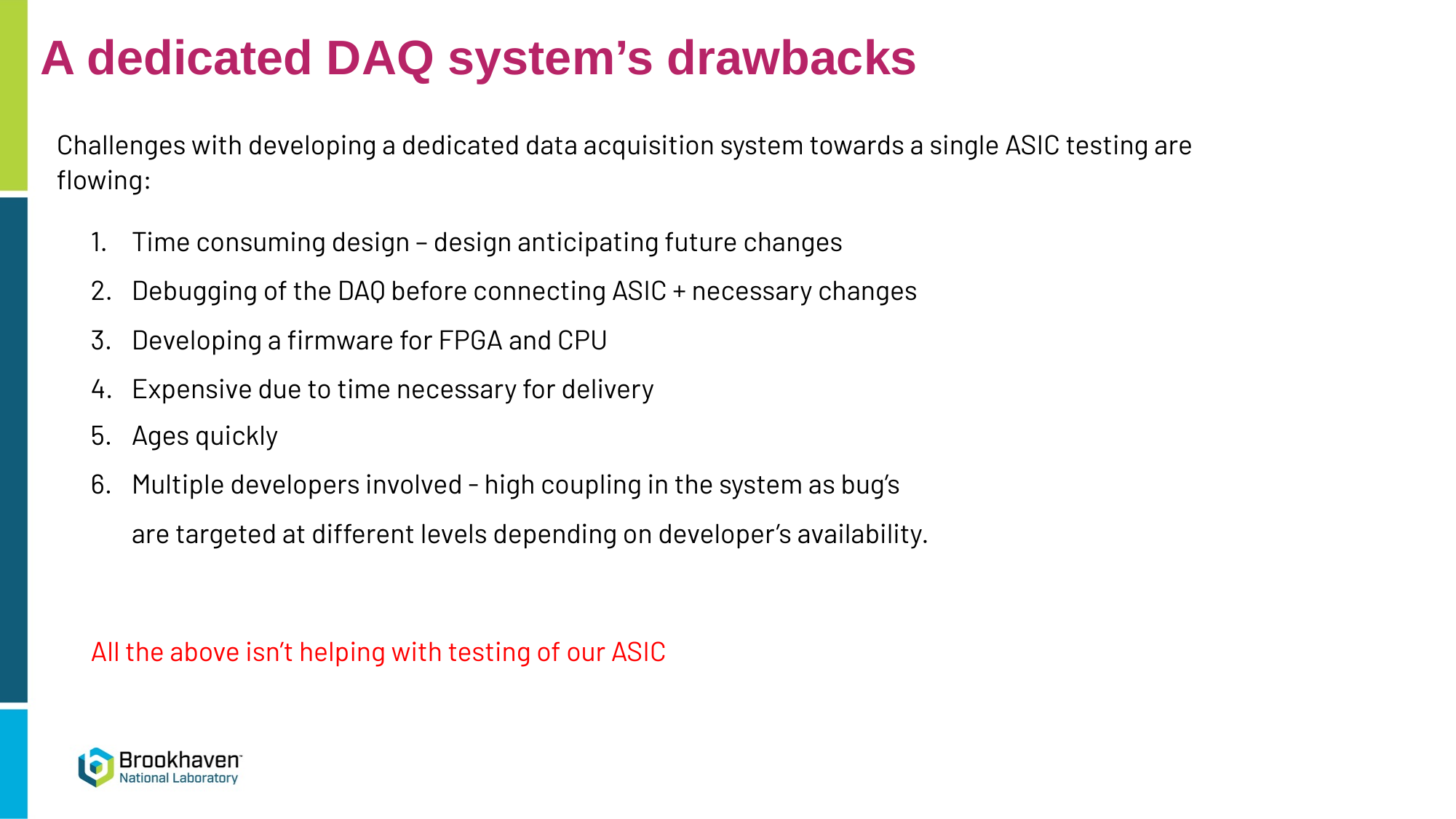

A dedicated DAQ system’s drawbacks
Challenges with developing a dedicated data acquisition system towards a single ASIC testing are flowing:
Time consuming design – design anticipating future changes
Debugging of the DAQ before connecting ASIC + necessary changes
Developing a firmware for FPGA and CPU
Expensive due to time necessary for delivery
Ages quickly
Multiple developers involved - high coupling in the system as bug’s are targeted at different levels depending on developer’s availability.
All the above isn’t helping with testing of our ASIC